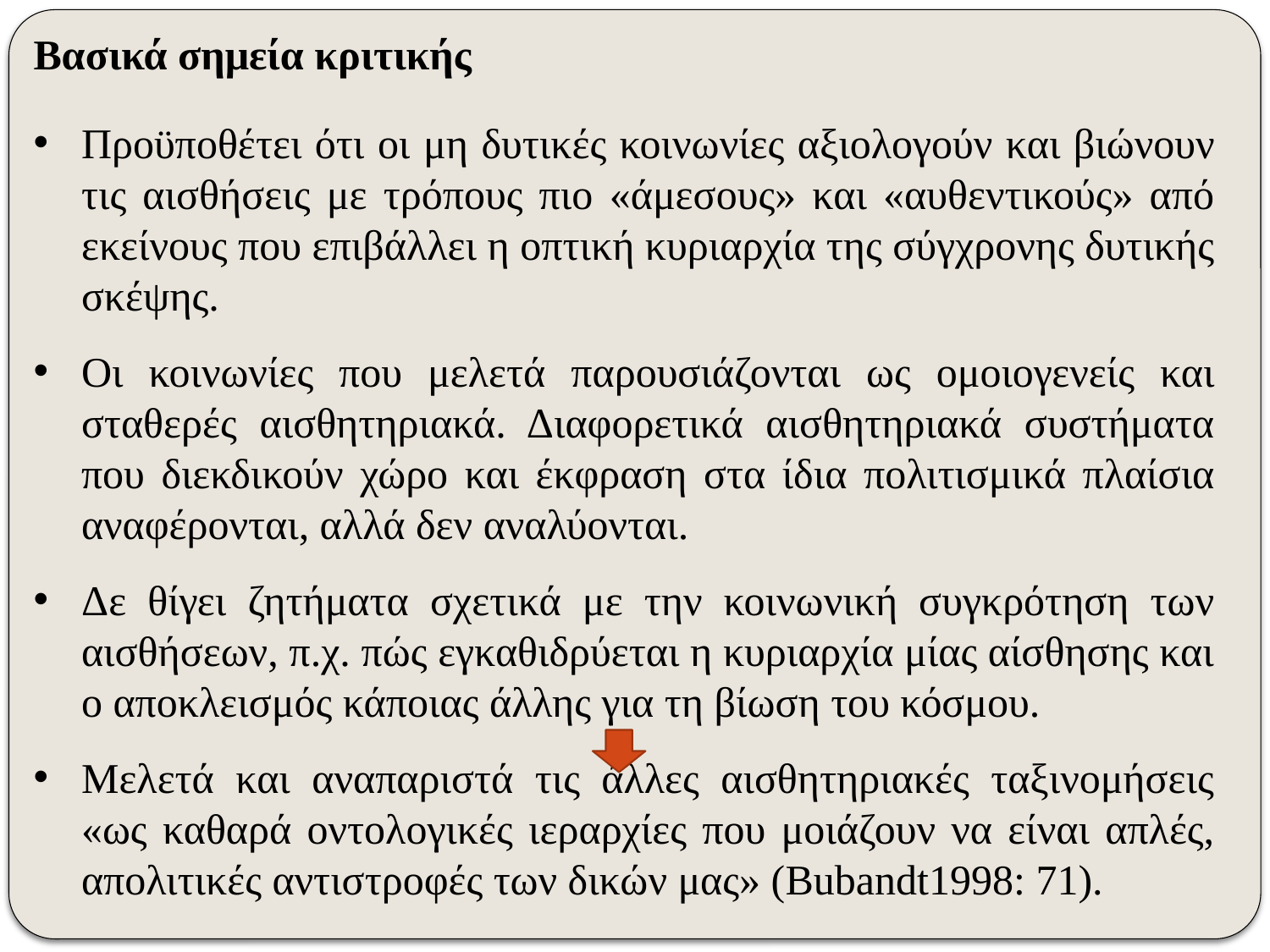

Βασικά σημεία κριτικής

Προϋποθέτει ότι οι μη δυτικές κοινωνίες αξιολογούν και βιώνουν τις αισθήσεις με τρόπους πιο «άμεσους» και «αυθεντικούς» από εκείνους που επιβάλλει η οπτική κυριαρχία της σύγχρονης δυτικής σκέψης.

Οι κοινωνίες που μελετά παρουσιάζονται ως ομοιογενείς και σταθερές αισθητηριακά. Διαφορετικά αισθητηριακά συστήματα που διεκδικούν χώρο και έκφραση στα ίδια πολιτισμικά πλαίσια αναφέρονται, αλλά δεν αναλύονται.

Δε θίγει ζητήματα σχετικά με την κοινωνική συγκρότηση των αισθήσεων, π.χ. πώς εγκαθιδρύεται η κυριαρχία μίας αίσθησης και ο αποκλεισμός κάποιας άλλης για τη βίωση του κόσμου.

Μελετά και αναπαριστά τις άλλες αισθητηριακές ταξινομήσεις «ως καθαρά οντολογικές ιεραρχίες που μοιάζουν να είναι απλές, απολιτικές αντιστροφές των δικών μας» (Bubandt1998: 71).